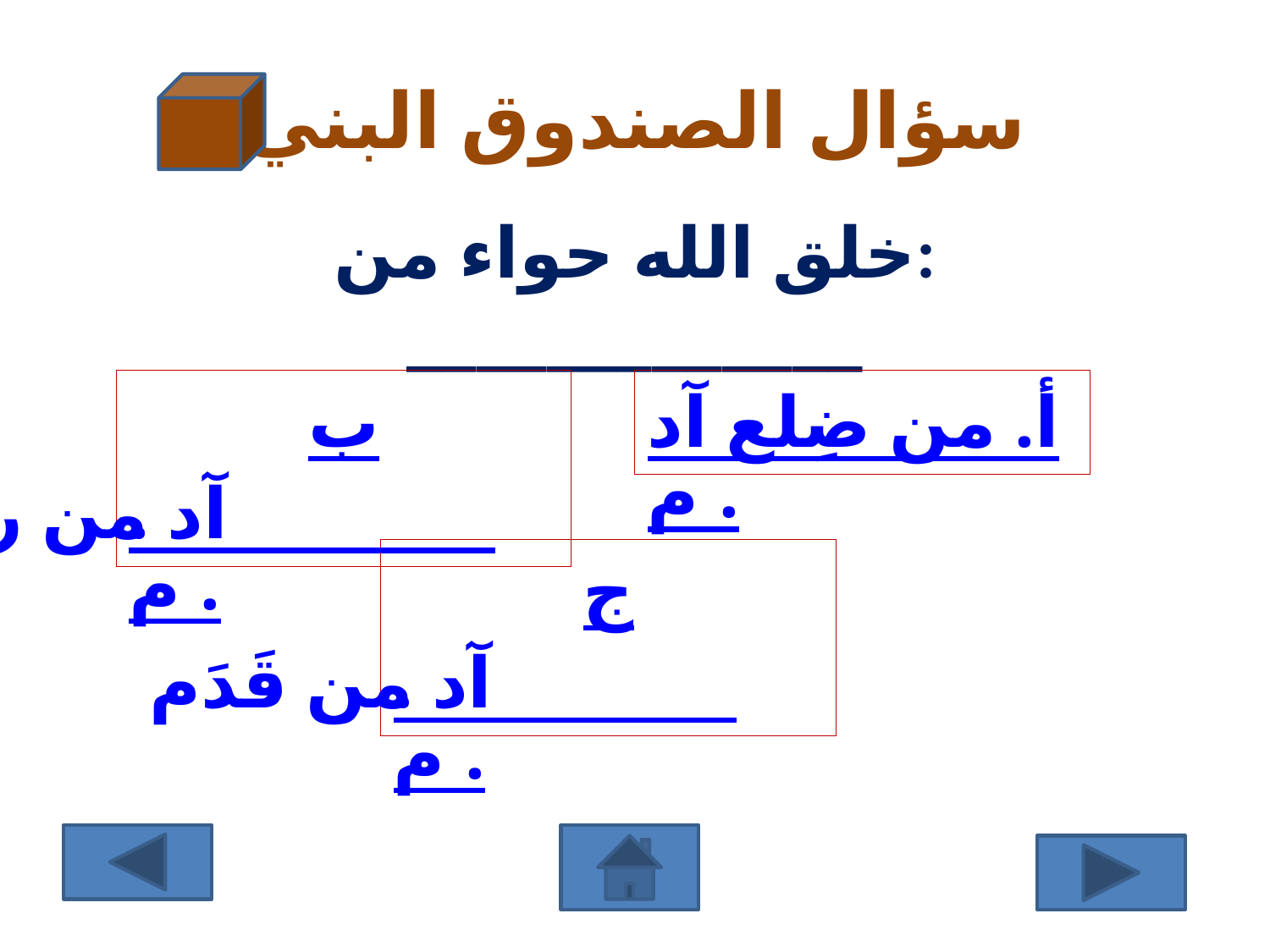

# سؤال الصندوق البني

خلق الله حواء من: _____________
ب. من رأس آدم.
أ. من ضِلع آدم.
ج. من قَدَم آدم.